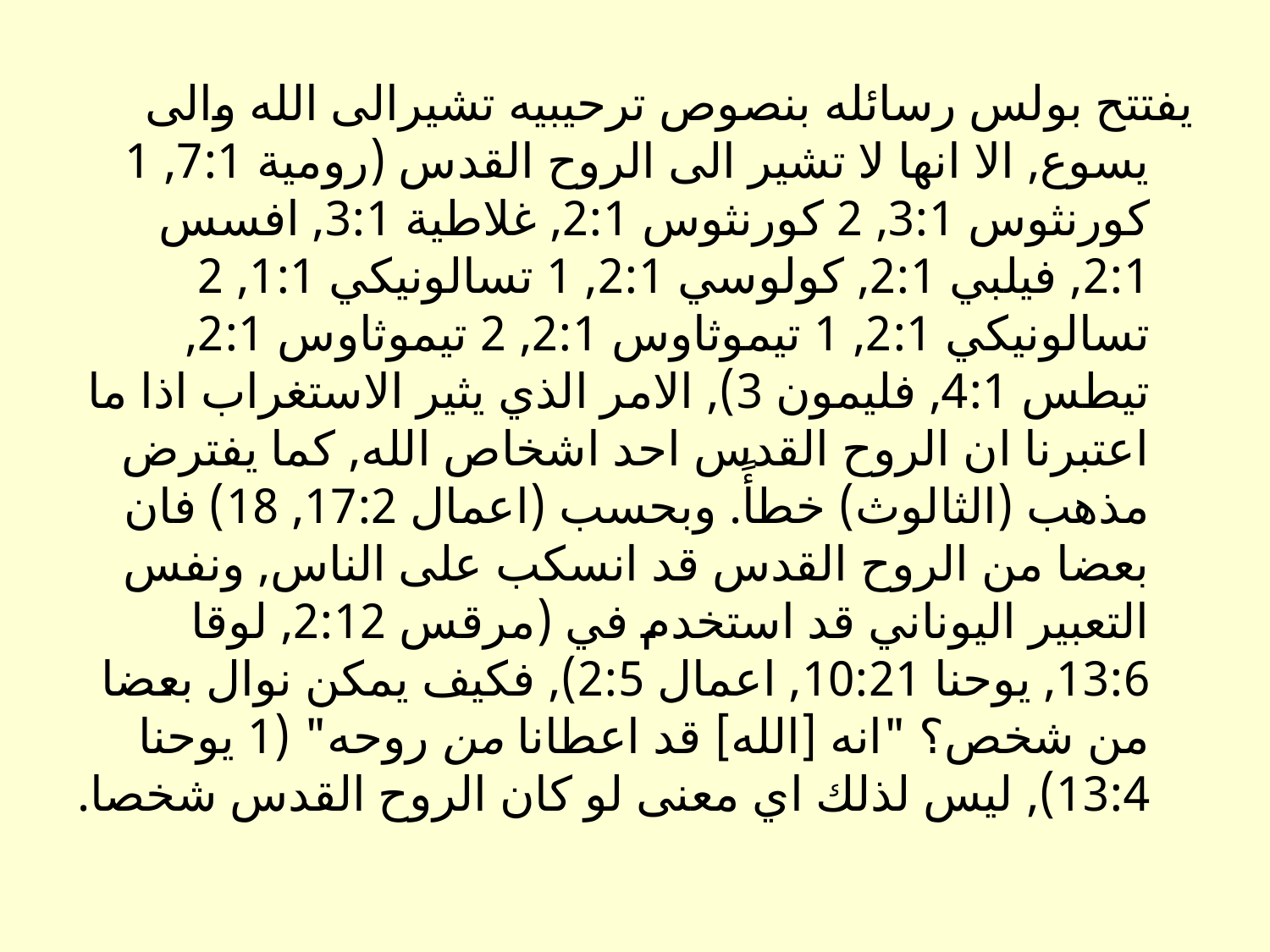

يفتتح بولس رسائله بنصوص ترحيبيه تشيرالى الله والى يسوع, الا انها لا تشير الى الروح القدس (رومية 7:1, 1 كورنثوس 3:1, 2 كورنثوس 2:1, غلاطية 3:1, افسس 2:1, فيلبي 2:1, كولوسي 2:1, 1 تسالونيكي 1:1, 2 تسالونيكي 2:1, 1 تيموثاوس 2:1, 2 تيموثاوس 2:1, تيطس 4:1, فليمون 3), الامر الذي يثير الاستغراب اذا ما اعتبرنا ان الروح القدس احد اشخاص الله, كما يفترض مذهب (الثالوث) خطأً. وبحسب (اعمال 17:2, 18) فان بعضا من الروح القدس قد انسكب على الناس, ونفس التعبير اليوناني قد استخدم في (مرقس 2:12, لوقا 13:6, يوحنا 10:21, اعمال 2:5), فكيف يمكن نوال بعضا من شخص؟ "انه [الله] قد اعطانا من روحه" (1 يوحنا 13:4), ليس لذلك اي معنى لو كان الروح القدس شخصا.